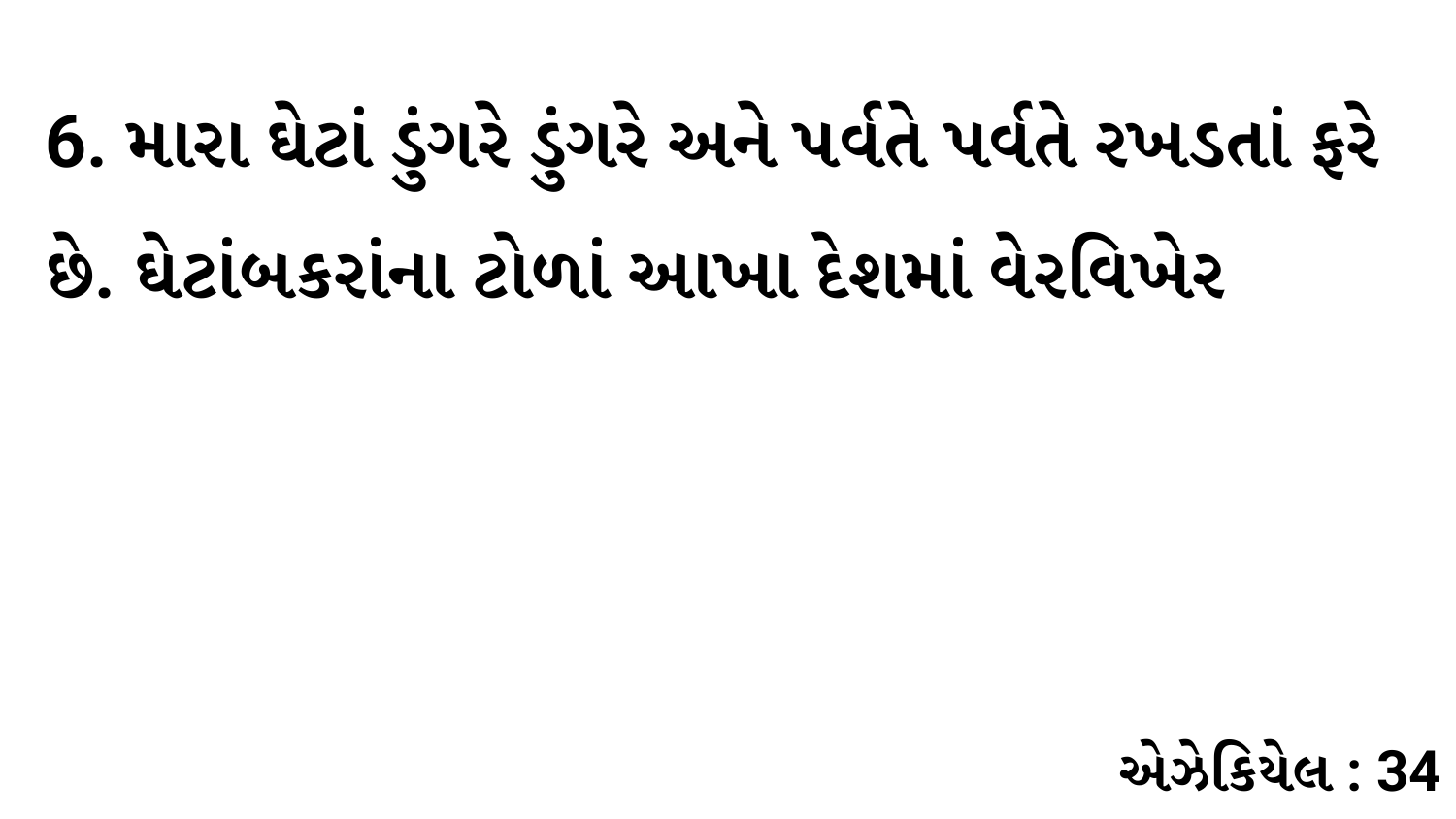

6. મારા ઘેટાં ડુંગરે ડુંગરે અને પર્વતે પર્વતે રખડતાં ફરે છે. ઘેટાંબકરાંના ટોળાં આખા દેશમાં વેરવિખેર
એઝેકિયેલ : 34